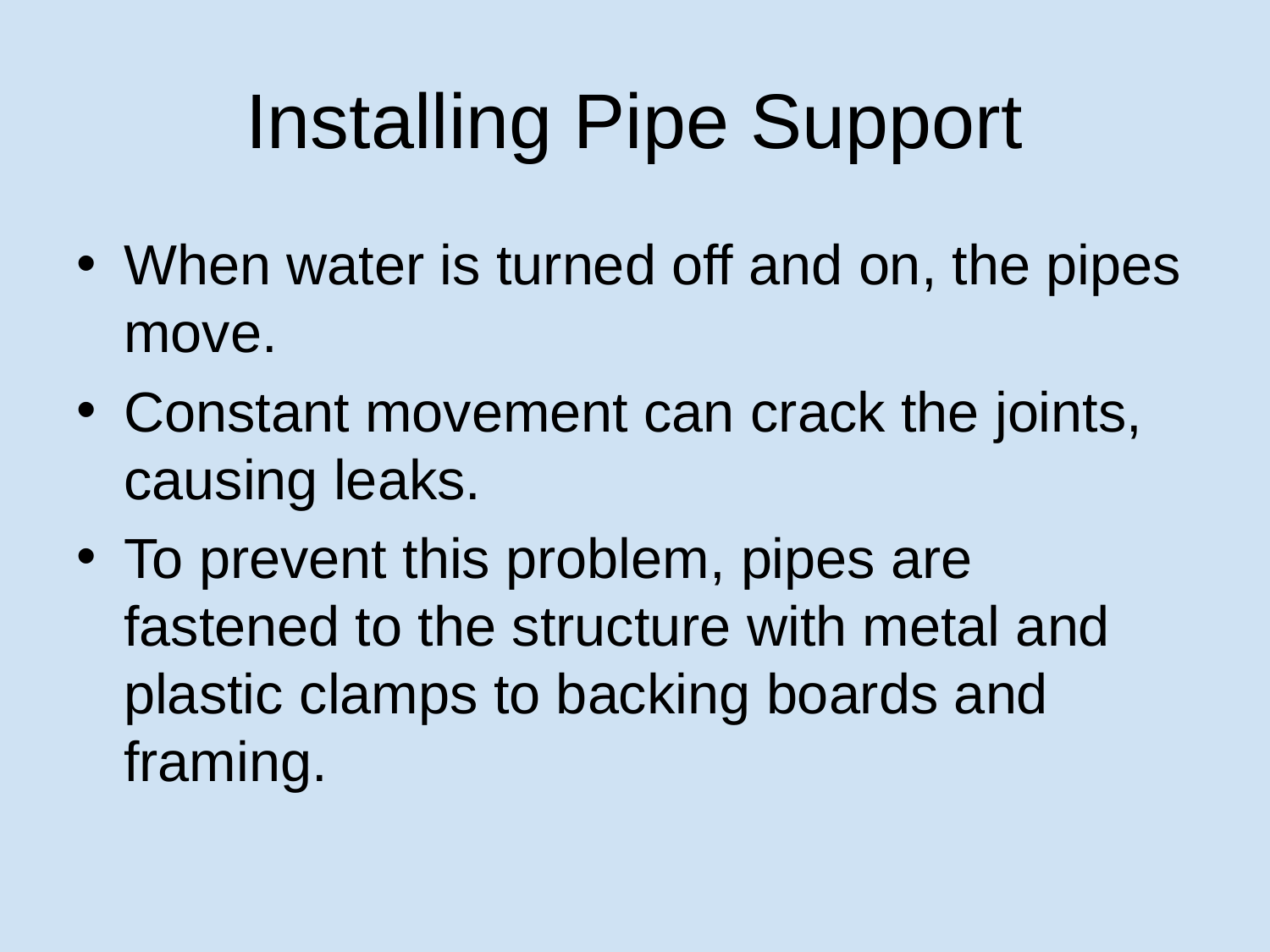

# Installing Pipe Support
When water is turned off and on, the pipes move.
Constant movement can crack the joints, causing leaks.
To prevent this problem, pipes are fastened to the structure with metal and plastic clamps to backing boards and framing.